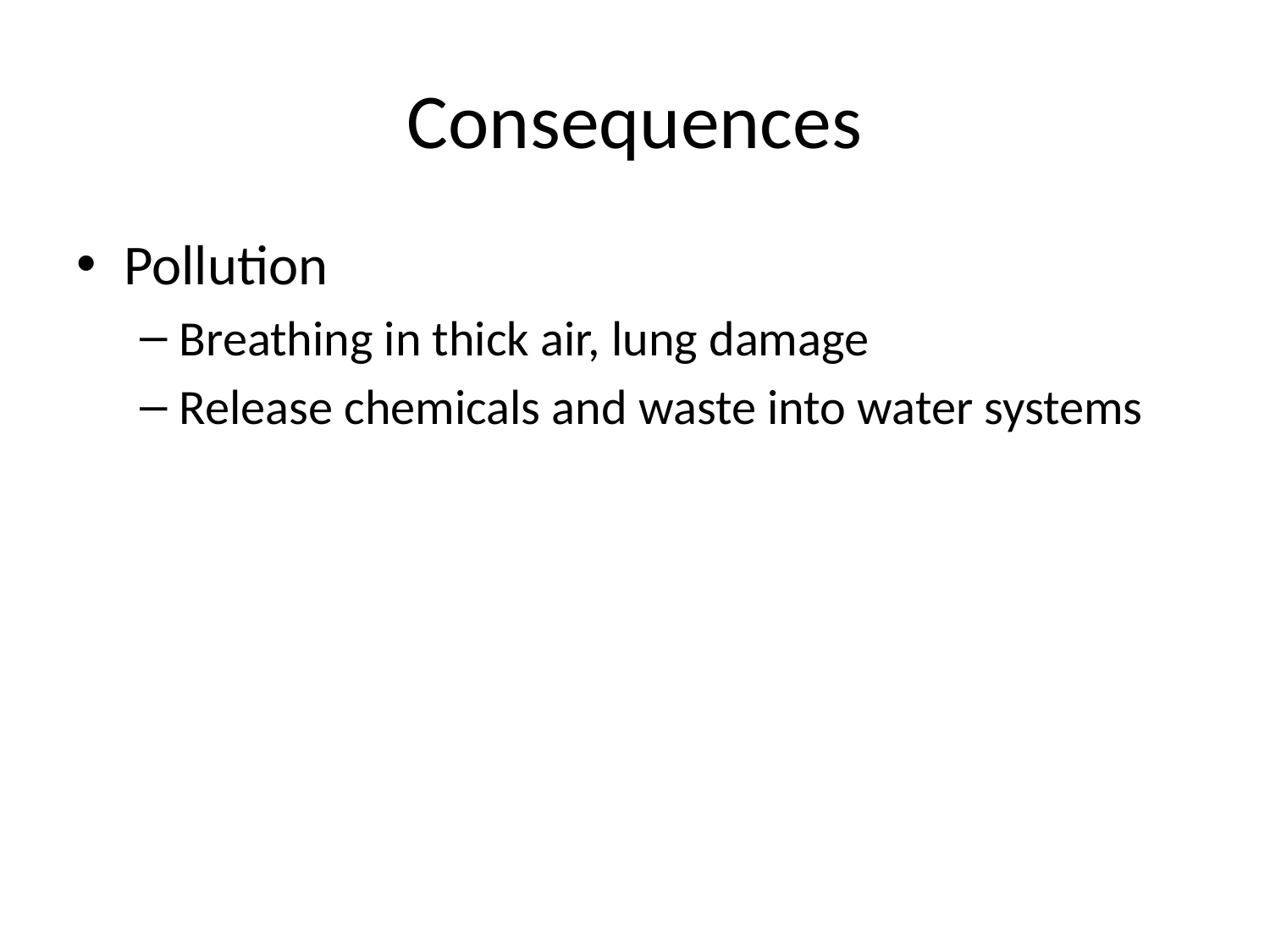

# Consequences
Pollution
Breathing in thick air, lung damage
Release chemicals and waste into water systems